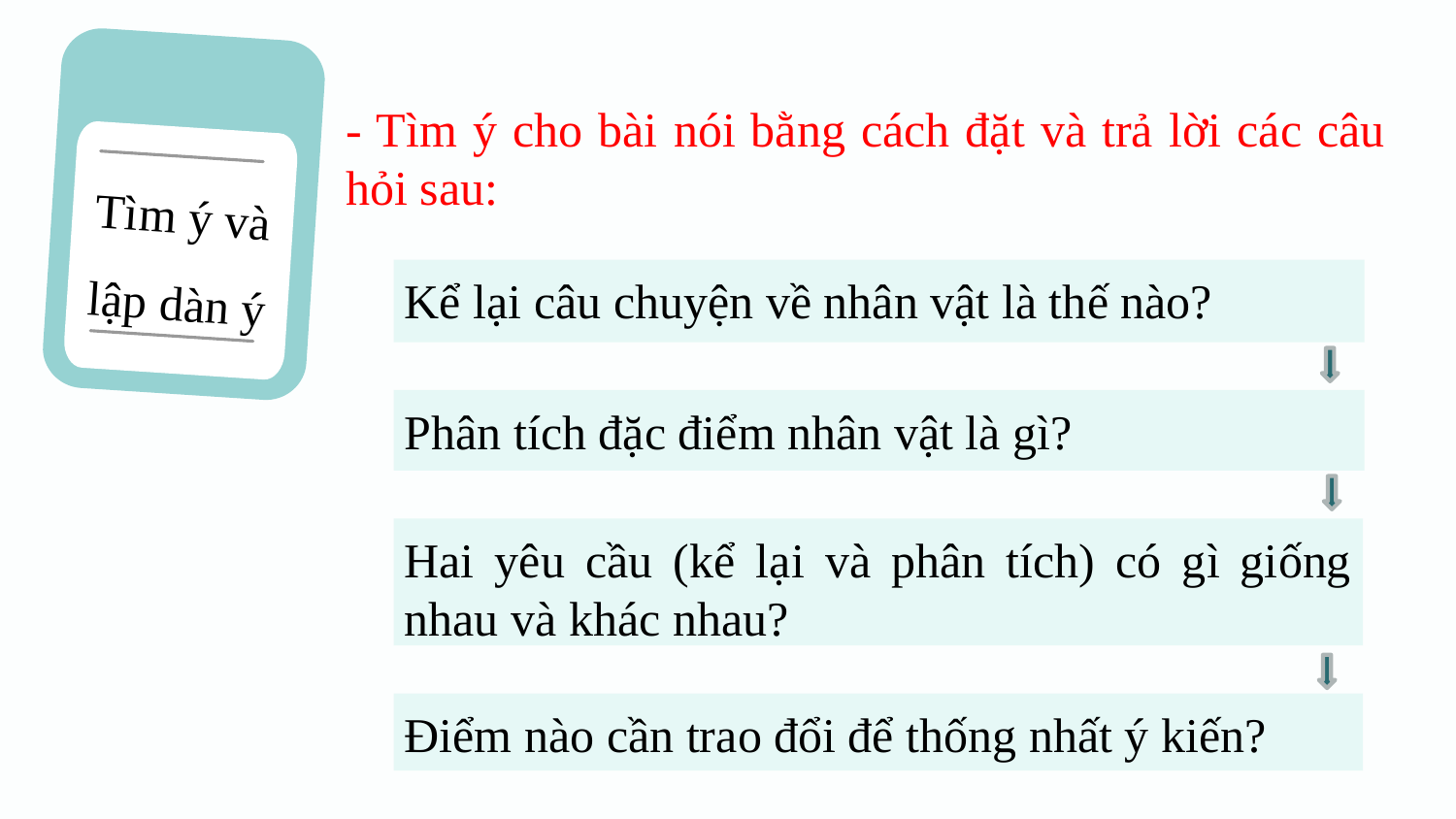

Tìm ý và lập dàn ý
- Tìm ý cho bài nói bằng cách đặt và trả lời các câu hỏi sau:
Kể lại câu chuyện về nhân vật là thế nào?

Phân tích đặc điểm nhân vật là gì?

Hai yêu cầu (kể lại và phân tích) có gì giống nhau và khác nhau?

Điểm nào cần trao đổi để thống nhất ý kiến?